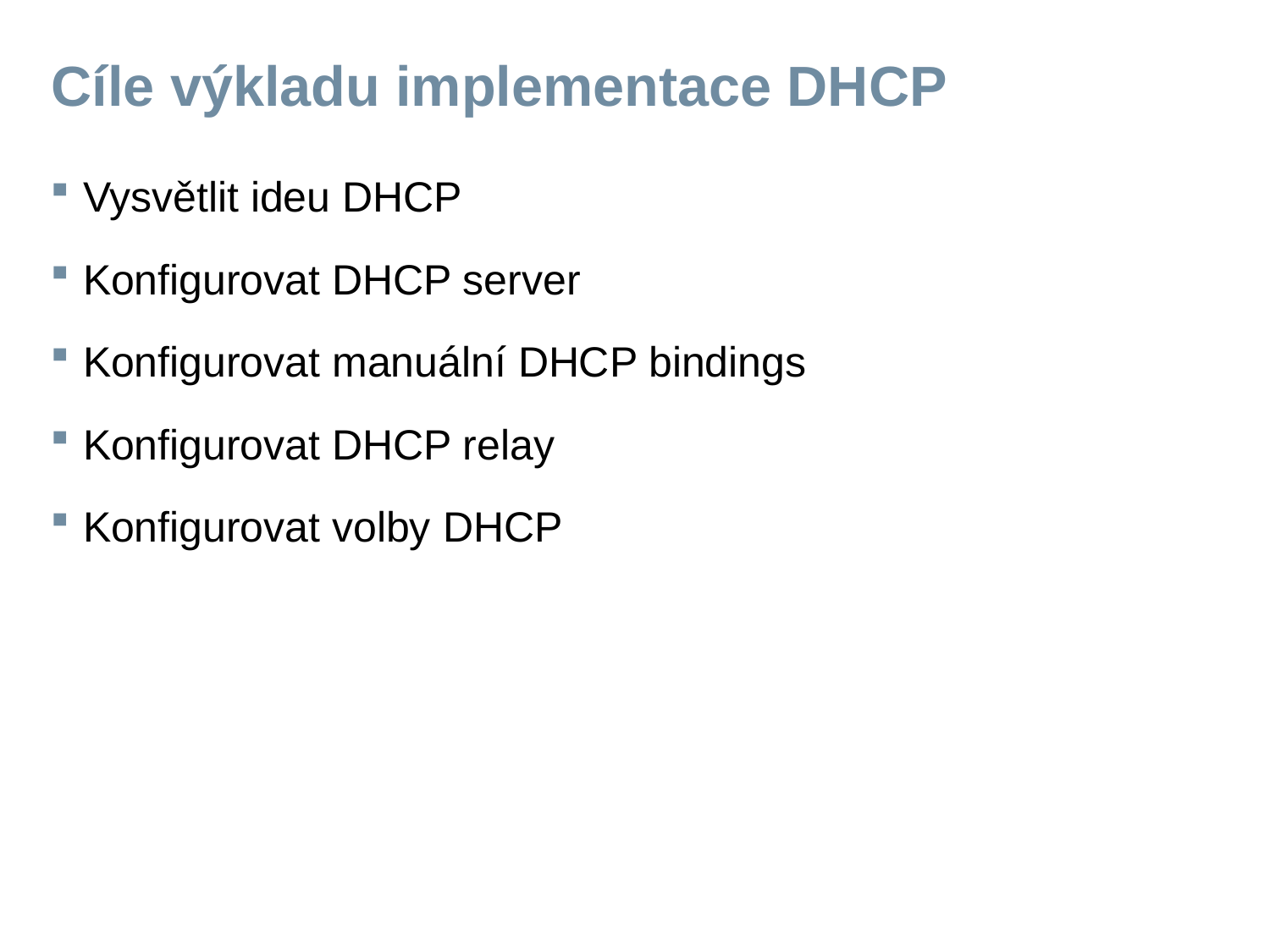

# Cíle výkladu implementace DHCP
Vysvětlit ideu DHCP
Konfigurovat DHCP server
Konfigurovat manuální DHCP bindings
Konfigurovat DHCP relay
Konfigurovat volby DHCP